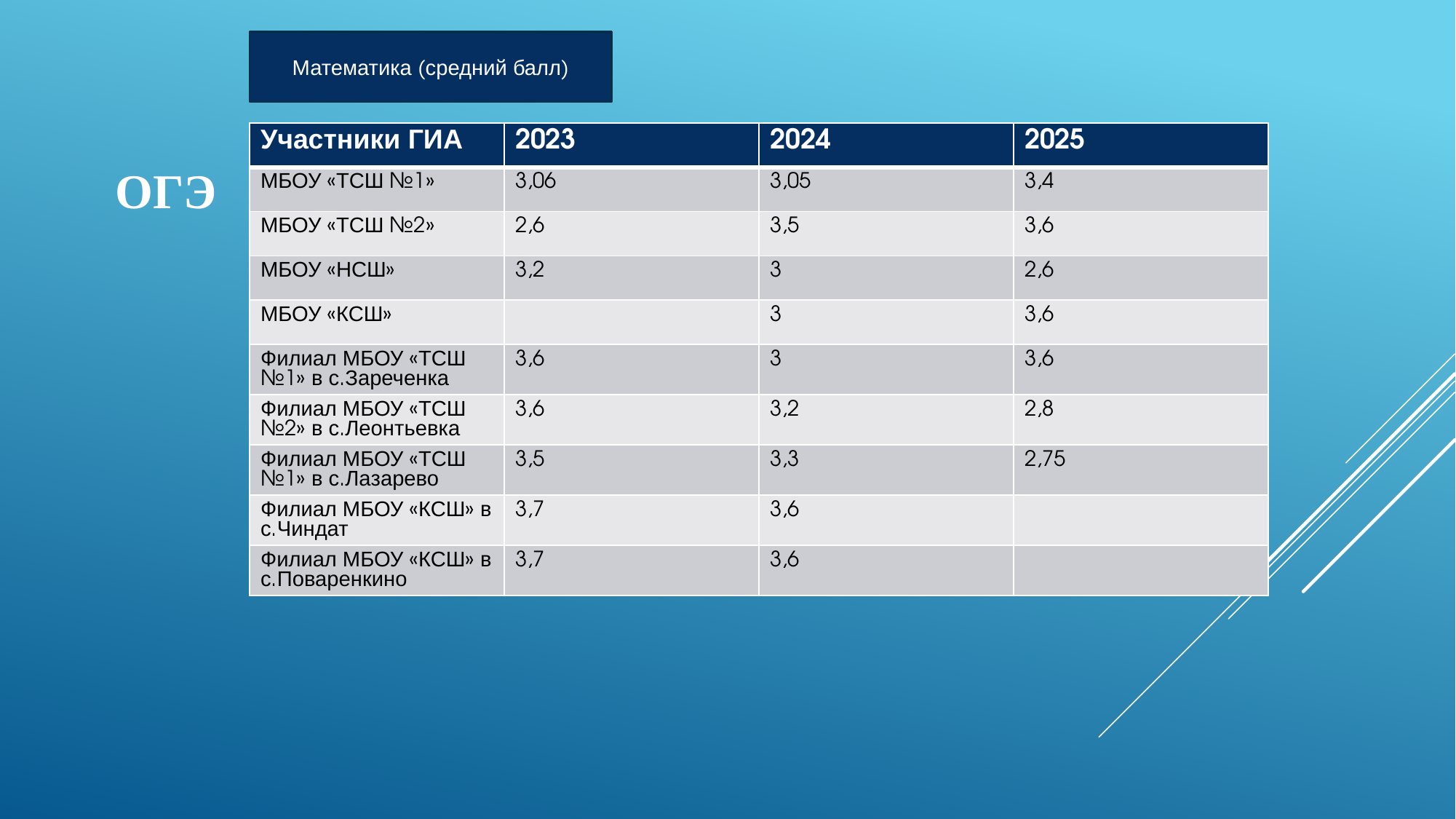

Математика (средний балл)
# ОГЭ
| Участники ГИА | 2023 | 2024 | 2025 |
| --- | --- | --- | --- |
| МБОУ «ТСШ №1» | 3,06 | 3,05 | 3,4 |
| МБОУ «ТСШ №2» | 2,6 | 3,5 | 3,6 |
| МБОУ «НСШ» | 3,2 | 3 | 2,6 |
| МБОУ «КСШ» |  | 3 | 3,6 |
| Филиал МБОУ «ТСШ №1» в с.Зареченка | 3,6 | 3 | 3,6 |
| Филиал МБОУ «ТСШ №2» в с.Леонтьевка | 3,6 | 3,2 | 2,8 |
| Филиал МБОУ «ТСШ №1» в с.Лазарево | 3,5 | 3,3 | 2,75 |
| Филиал МБОУ «КСШ» в с.Чиндат | 3,7 | 3,6 |  |
| Филиал МБОУ «КСШ» в с.Поваренкино | 3,7 | 3,6 |  |